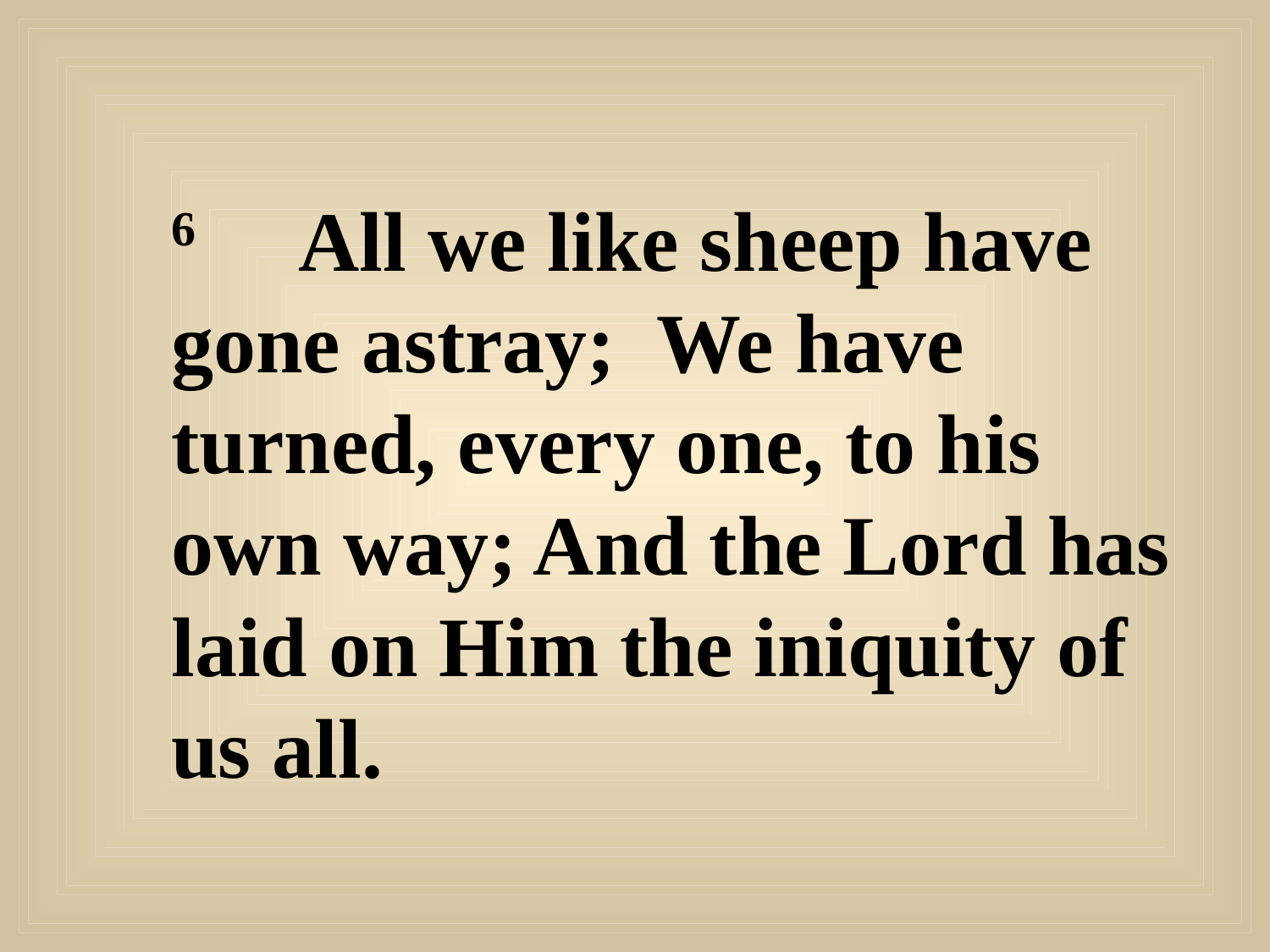

6	All we like sheep have gone astray;  We have turned, every one, to his own way; And the Lord has laid on Him the iniquity of us all.